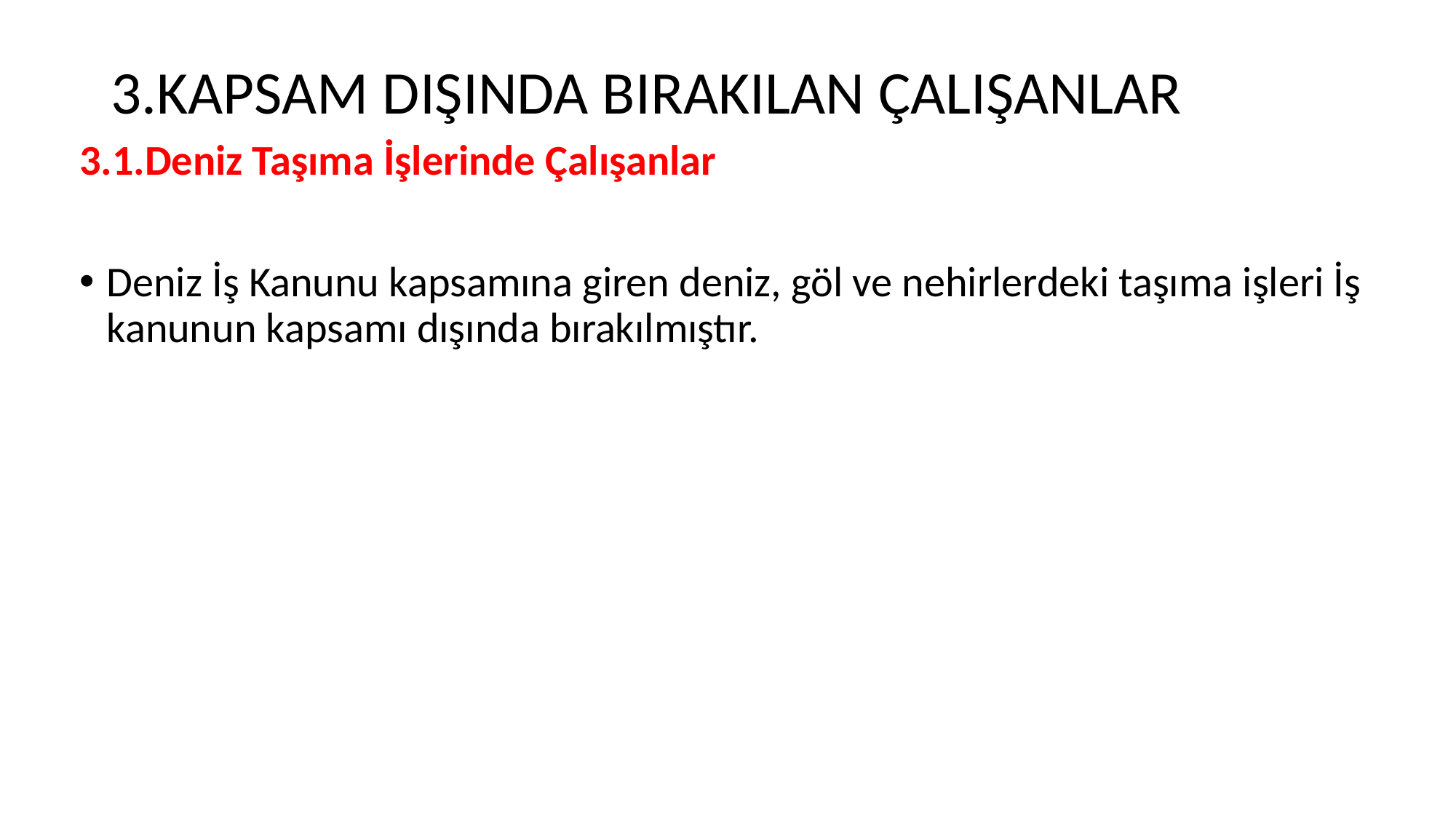

# 3.KAPSAM DIŞINDA BIRAKILAN ÇALIŞANLAR
3.1.Deniz Taşıma İşlerinde Çalışanlar

Deniz İş Kanunu kapsamına giren deniz, göl ve nehirlerdeki taşıma işleri İş kanunun kapsamı dışında bırakılmıştır.